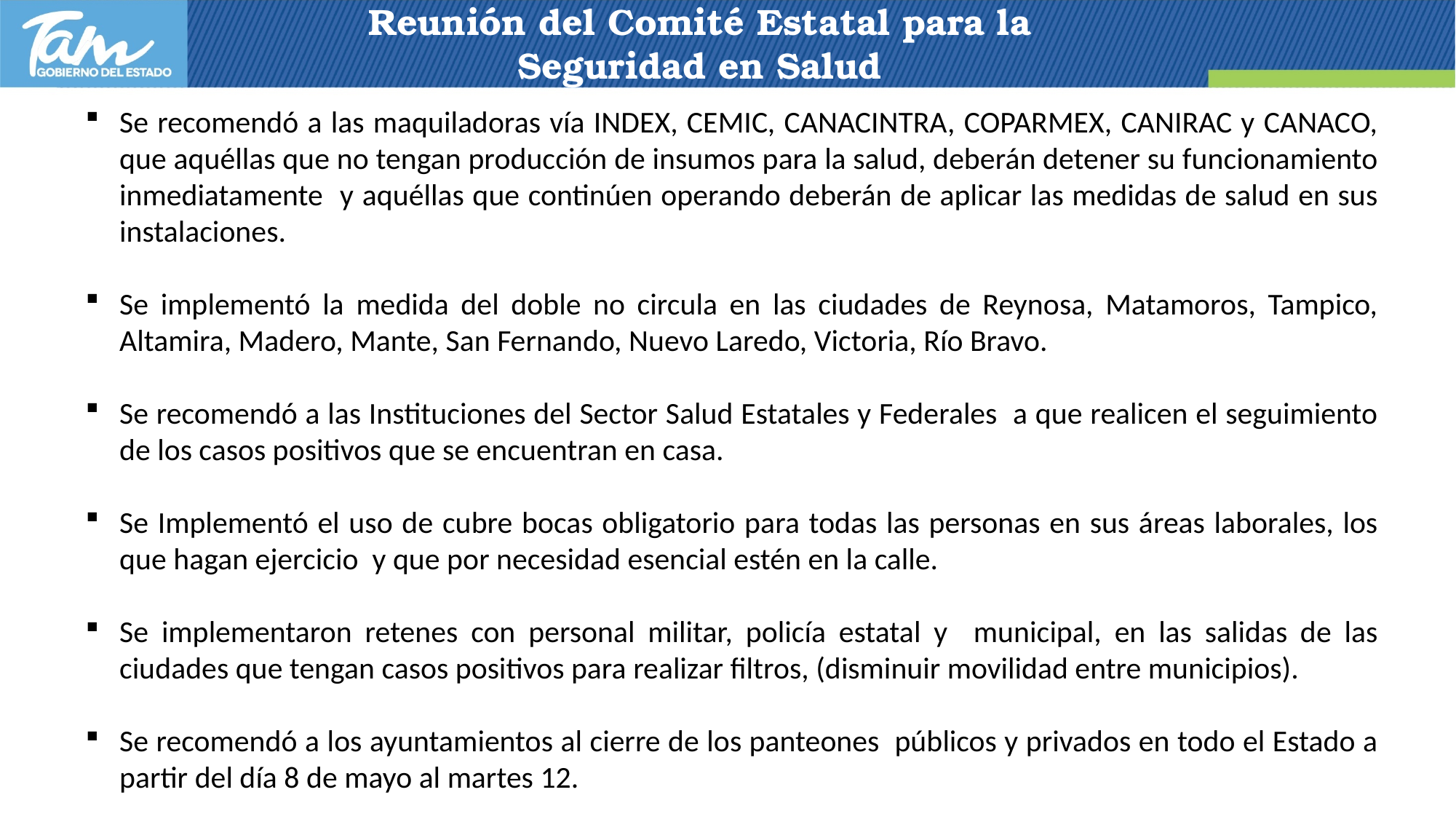

Reunión del Comité Estatal para la  Seguridad en Salud
Se recomendó a las maquiladoras vía INDEX, CEMIC, CANACINTRA, COPARMEX, CANIRAC y CANACO, que aquéllas que no tengan producción de insumos para la salud, deberán detener su funcionamiento inmediatamente  y aquéllas que continúen operando deberán de aplicar las medidas de salud en sus instalaciones.

Se implementó la medida del doble no circula en las ciudades de Reynosa, Matamoros, Tampico, Altamira, Madero, Mante, San Fernando, Nuevo Laredo, Victoria, Río Bravo.

Se recomendó a las Instituciones del Sector Salud Estatales y Federales  a que realicen el seguimiento de los casos positivos que se encuentran en casa.

Se Implementó el uso de cubre bocas obligatorio para todas las personas en sus áreas laborales, los que hagan ejercicio  y que por necesidad esencial estén en la calle.

Se implementaron retenes con personal militar, policía estatal y  municipal, en las salidas de las ciudades que tengan casos positivos para realizar filtros, (disminuir movilidad entre municipios).

Se recomendó a los ayuntamientos al cierre de los panteones  públicos y privados en todo el Estado a partir del día 8 de mayo al martes 12.